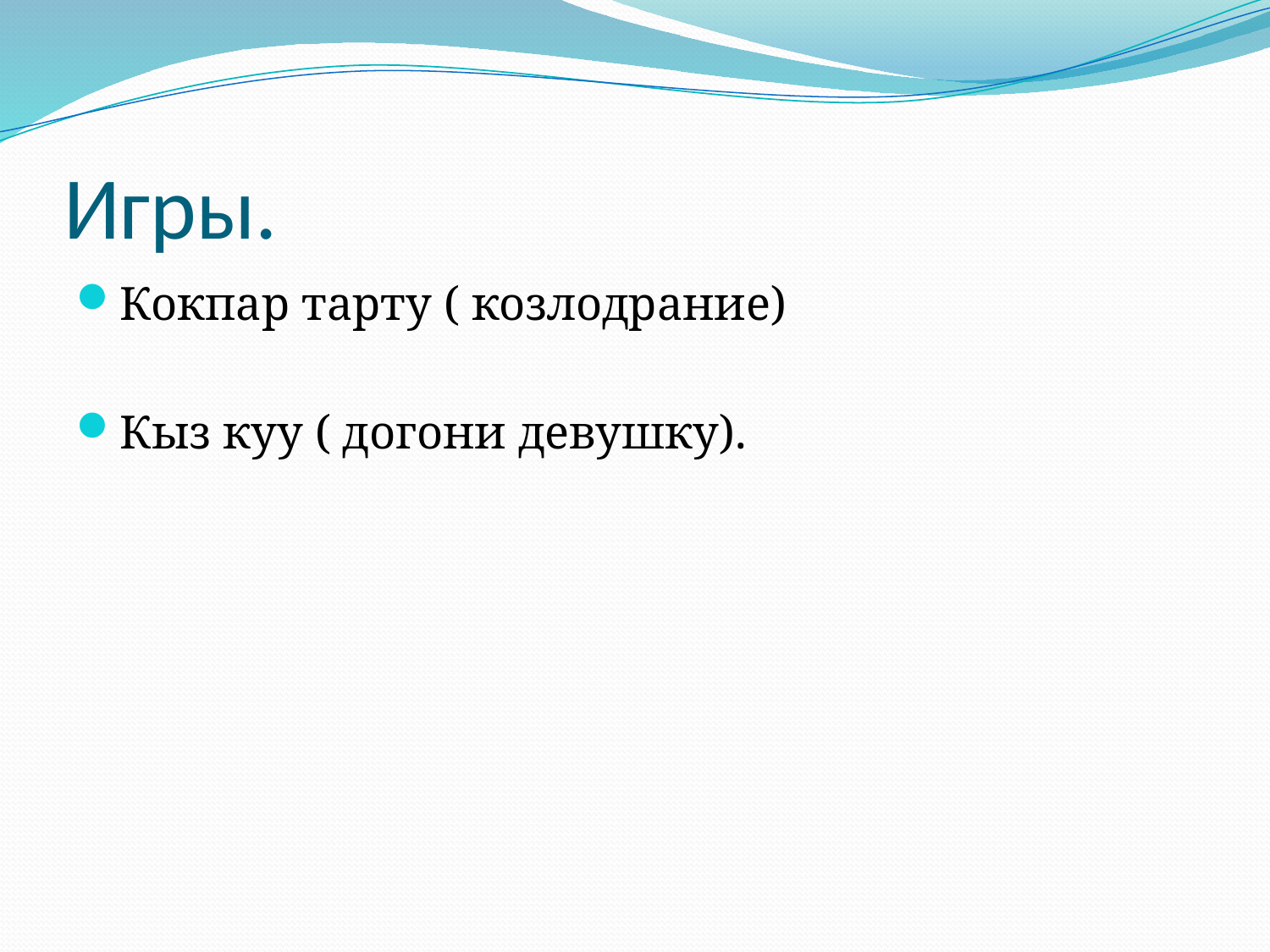

# Игры.
Кокпар тарту ( козлодрание)

Кыз куу ( догони девушку).